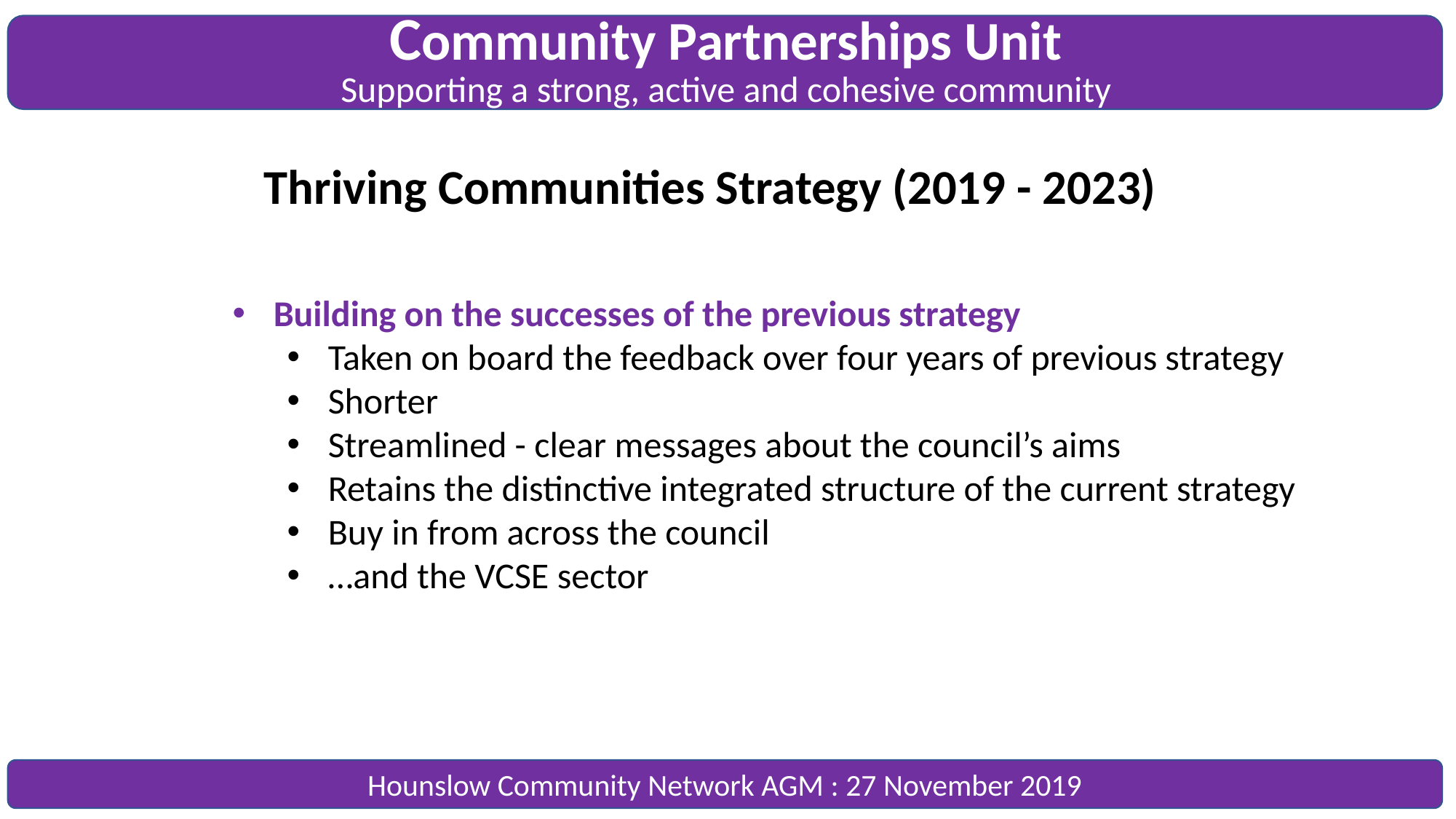

Community Partnerships Unit
Supporting a strong, active and cohesive community

# Thriving Communities Strategy (2019 - 2023)
Building on the successes of the previous strategy
Taken on board the feedback over four years of previous strategy
Shorter
Streamlined - clear messages about the council’s aims
Retains the distinctive integrated structure of the current strategy
Buy in from across the council
…and the VCSE sector
Hounslow Community Network AGM : 27 November 2019
33